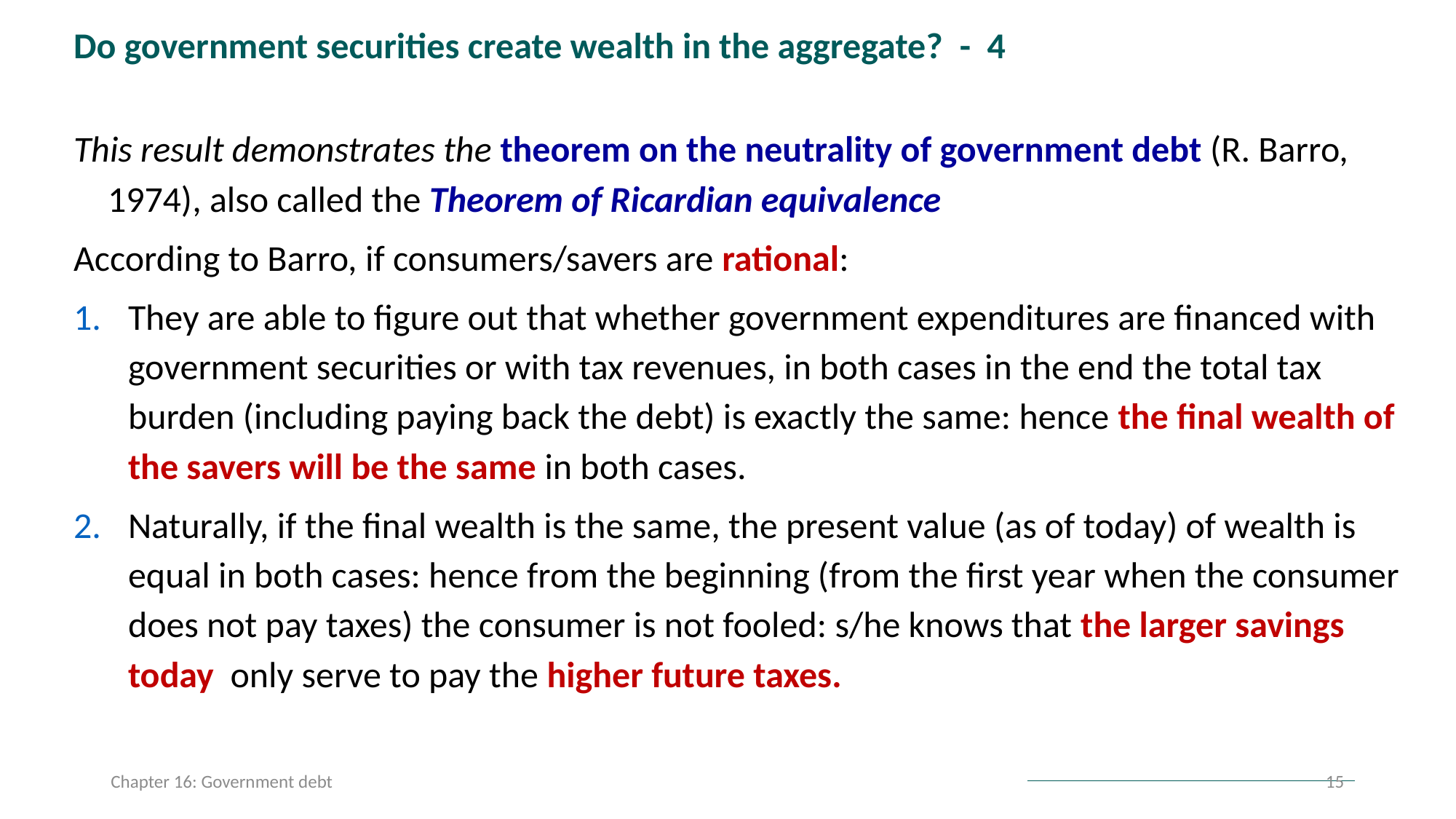

Do government securities create wealth in the aggregate?  -  4
This result demonstrates the theorem on the neutrality of government debt (R. Barro, 1974), also called the Theorem of Ricardian equivalence
According to Barro, if consumers/savers are rational:
They are able to figure out that whether government expenditures are financed with government securities or with tax revenues, in both cases in the end the total tax burden (including paying back the debt) is exactly the same: hence the final wealth of the savers will be the same in both cases.
Naturally, if the final wealth is the same, the present value (as of today) of wealth is equal in both cases: hence from the beginning (from the first year when the consumer does not pay taxes) the consumer is not fooled: s/he knows that the larger savings today  only serve to pay the higher future taxes.
Chapter 16: Government debt
15